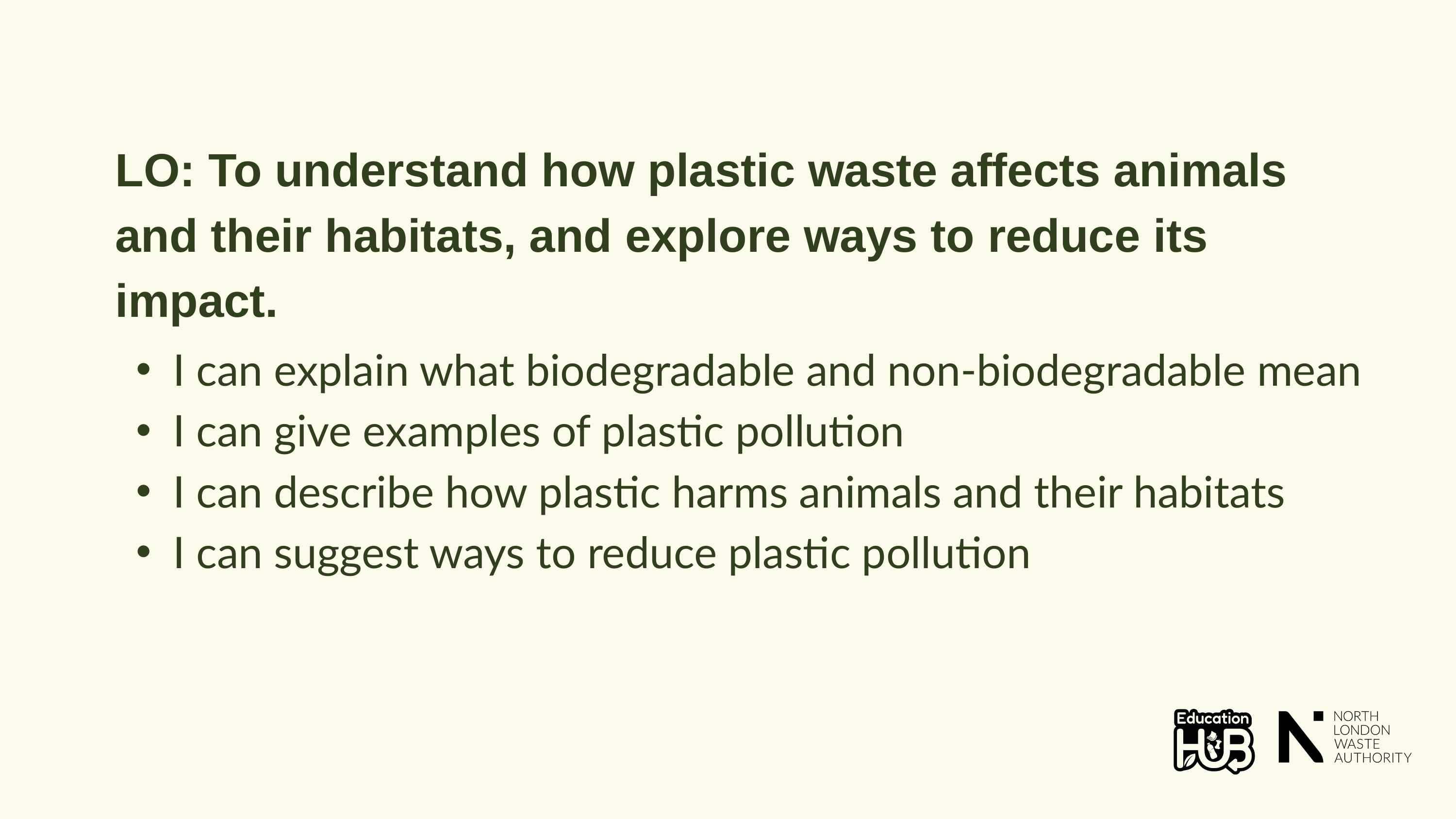

LO: To understand how plastic waste affects animals and their habitats, and explore ways to reduce its impact.
I can explain what biodegradable and non-biodegradable mean
I can give examples of plastic pollution
I can describe how plastic harms animals and their habitats
I can suggest ways to reduce plastic pollution